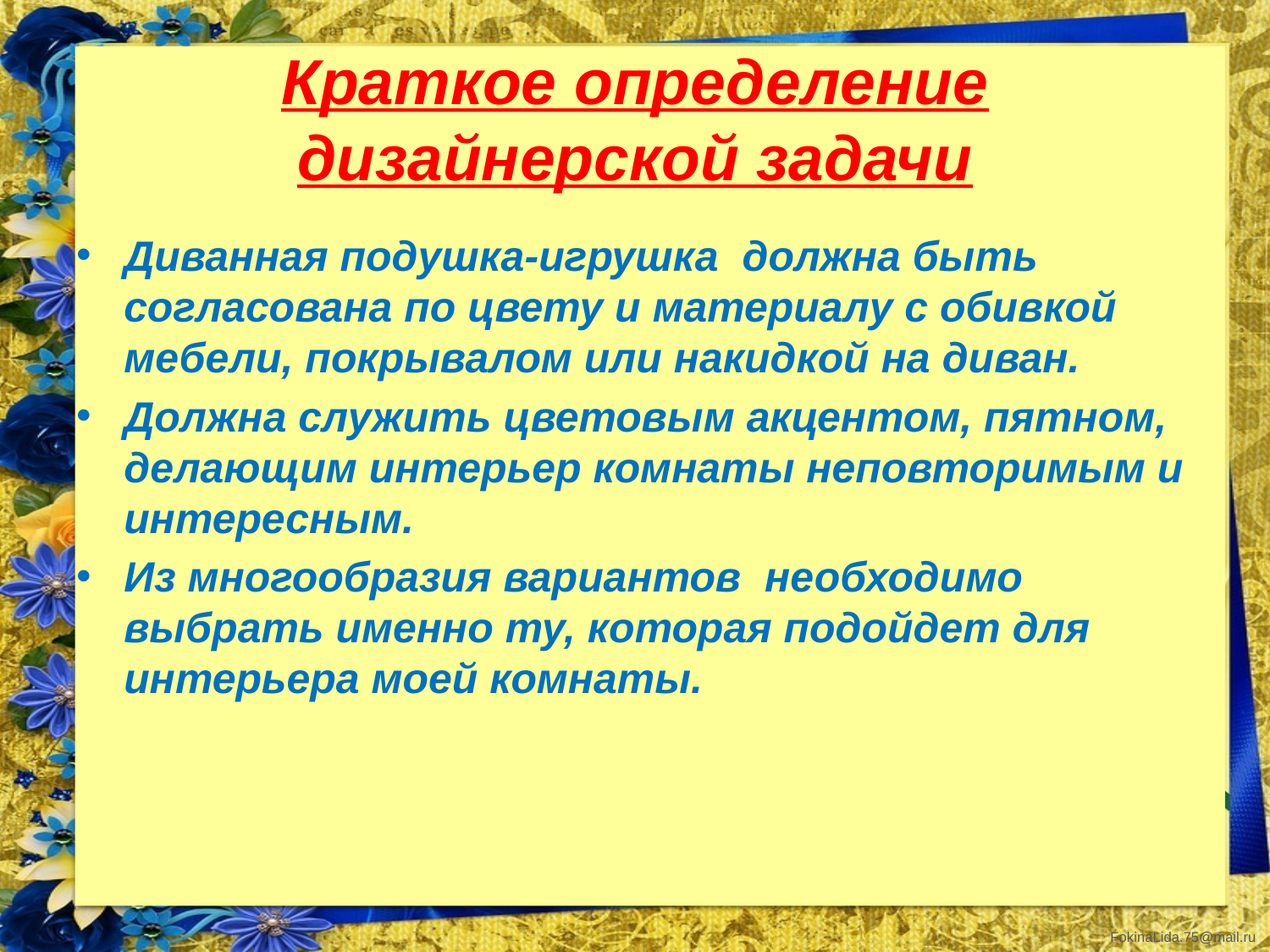

# Краткое определение дизайнерской задачи
Диванная подушка-игрушка  должна быть согласована по цвету и материалу с обивкой мебели, покрывалом или накидкой на диван.
Должна служить цветовым акцентом, пятном, делающим интерьер комнаты неповторимым и интересным.
Из многообразия вариантов  необходимо выбрать именно ту, которая подойдет для интерьера моей комнаты.